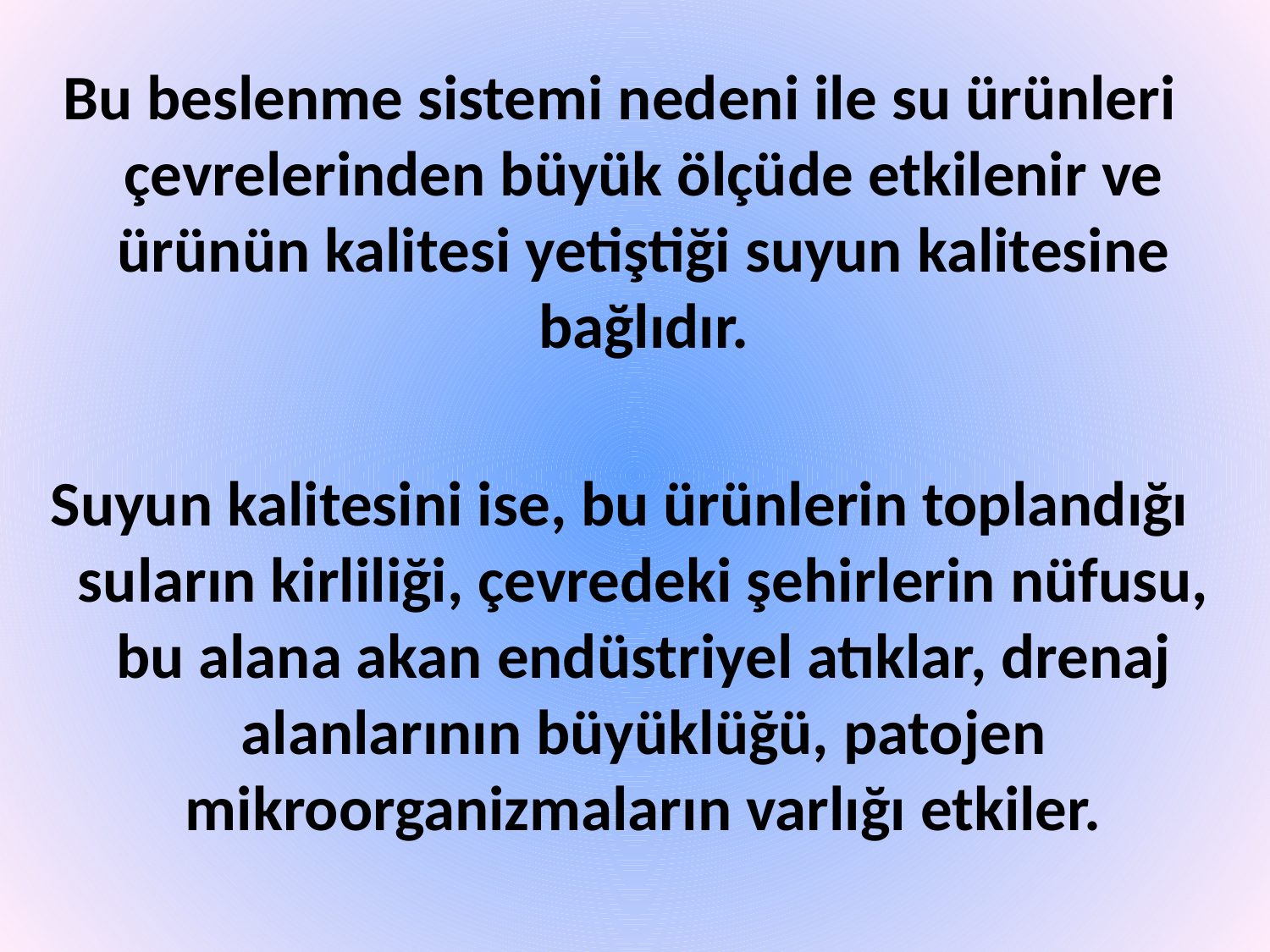

Bu beslenme sistemi nedeni ile su ürünleri çevrelerinden büyük ölçüde etkilenir ve ürünün kalitesi yetiştiği suyun kalitesine bağlıdır.

Suyun kalitesini ise, bu ürünlerin toplandığı suların kirliliği, çevredeki şehirlerin nüfusu, bu alana akan endüstriyel atıklar, drenaj alanlarının büyüklüğü, patojen mikroorganizmaların varlığı etkiler.